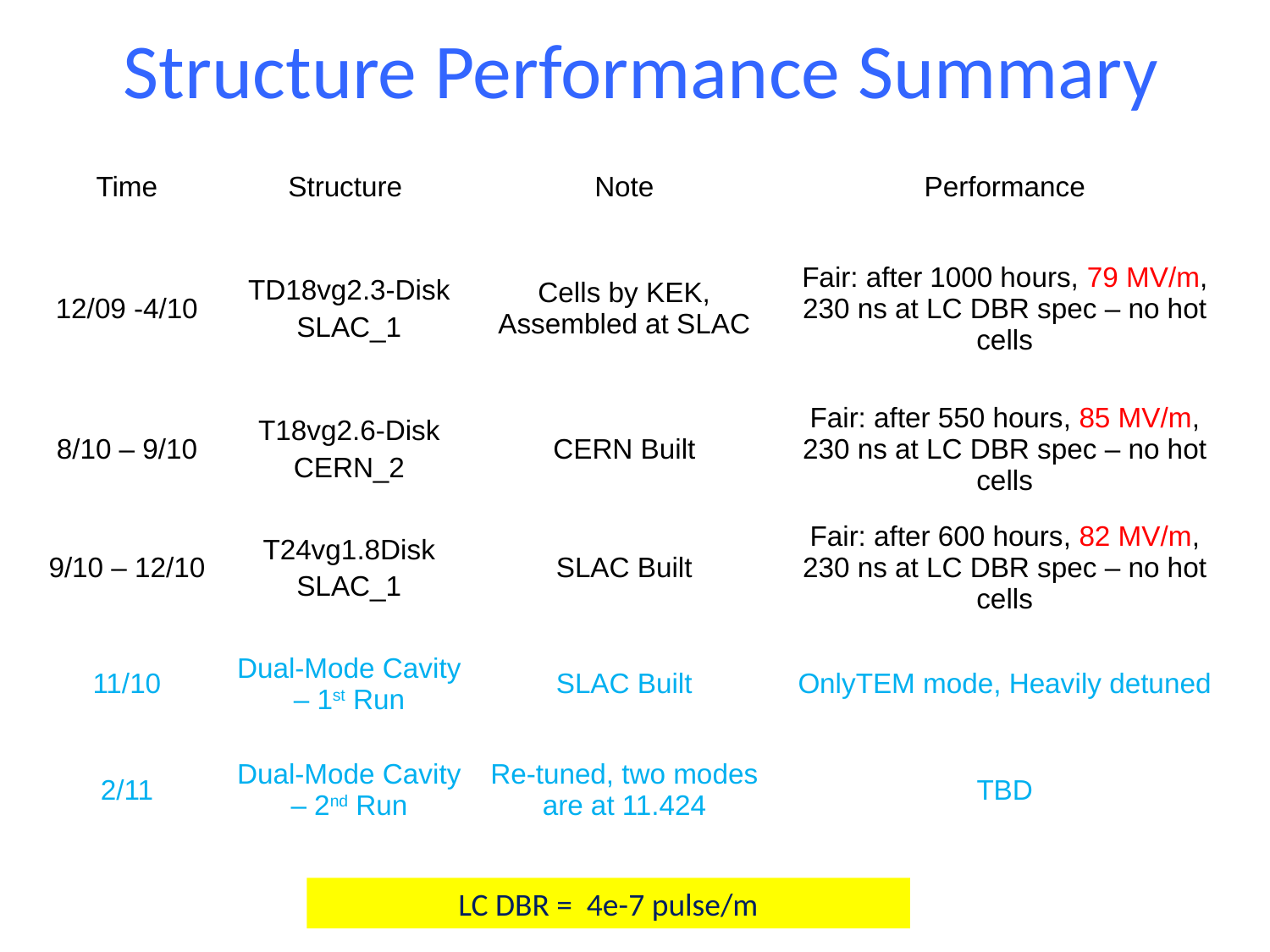

Structure Performance Summary
| Time | Structure | Note | Performance |
| --- | --- | --- | --- |
| 12/09 -4/10 | TD18vg2.3-Disk SLAC\_1 | Cells by KEK, Assembled at SLAC | Fair: after 1000 hours, 79 MV/m, 230 ns at LC DBR spec – no hot cells |
| 8/10 – 9/10 | T18vg2.6-Disk CERN\_2 | CERN Built | Fair: after 550 hours, 85 MV/m, 230 ns at LC DBR spec – no hot cells |
| 9/10 – 12/10 | T24vg1.8Disk SLAC\_1 | SLAC Built | Fair: after 600 hours, 82 MV/m, 230 ns at LC DBR spec – no hot cells |
| 11/10 | Dual-Mode Cavity – 1st Run | SLAC Built | OnlyTEM mode, Heavily detuned |
| 2/11 | Dual-Mode Cavity – 2nd Run | Re-tuned, two modes are at 11.424 | TBD |
LC DBR =  4e-7 pulse/m